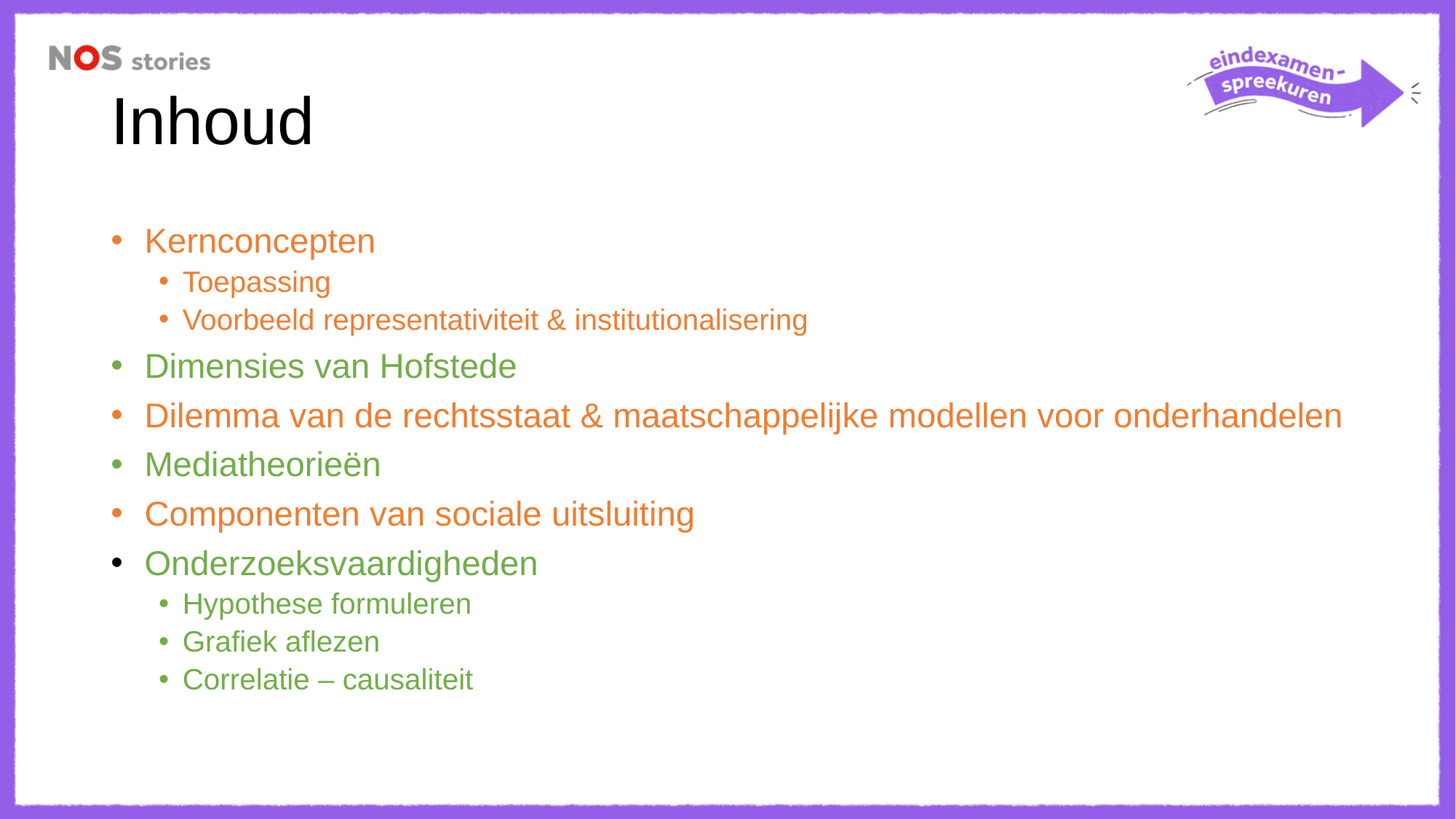

# Inhoud
 Kernconcepten
Toepassing
Voorbeeld representativiteit & institutionalisering
 Dimensies van Hofstede
 Dilemma van de rechtsstaat & maatschappelijke modellen voor onderhandelen
 Mediatheorieën
 Componenten van sociale uitsluiting
 Onderzoeksvaardigheden
Hypothese formuleren
Grafiek aflezen
Correlatie – causaliteit